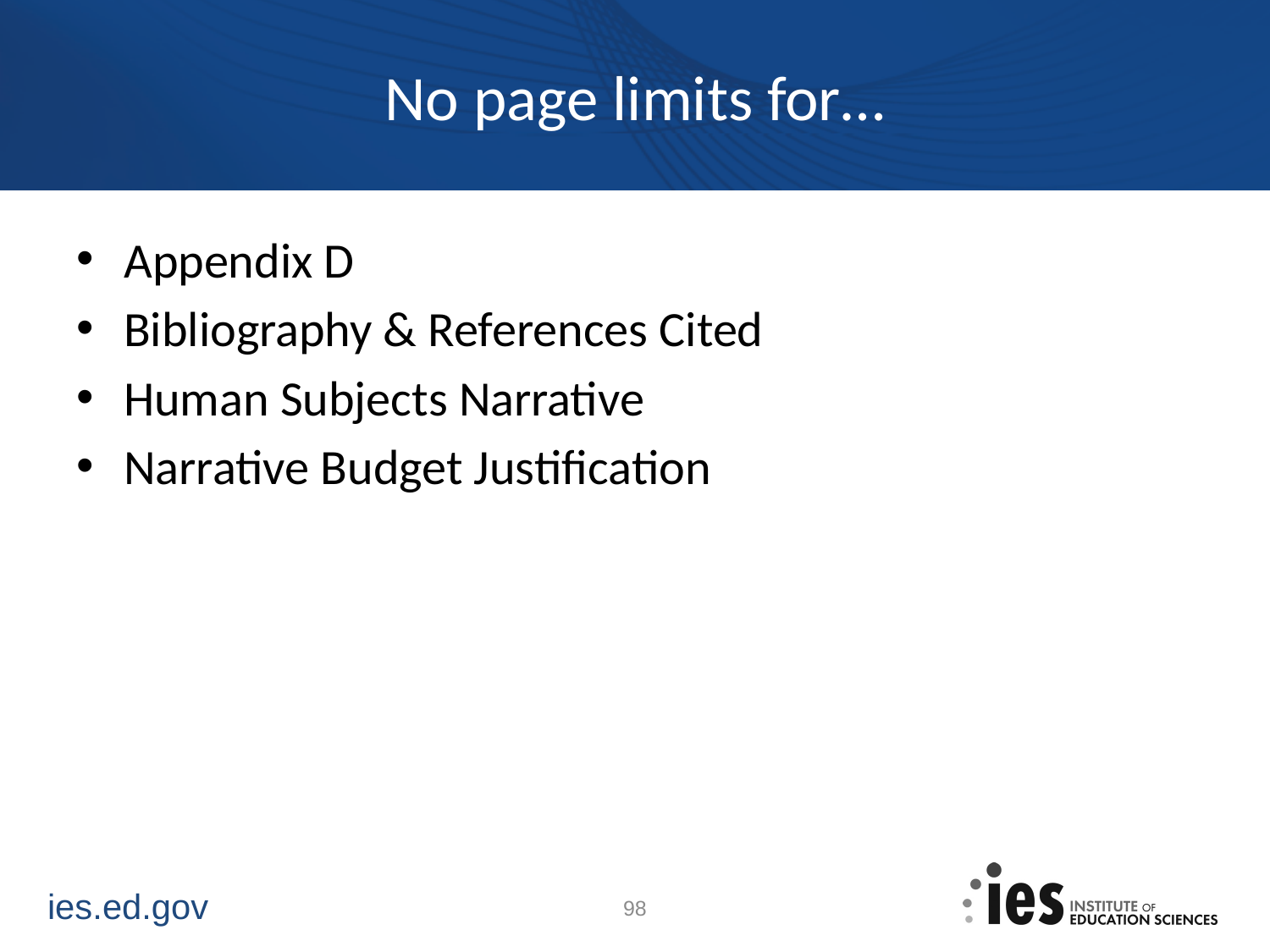

# No page limits for…
Appendix D
Bibliography & References Cited
Human Subjects Narrative
Narrative Budget Justification
98